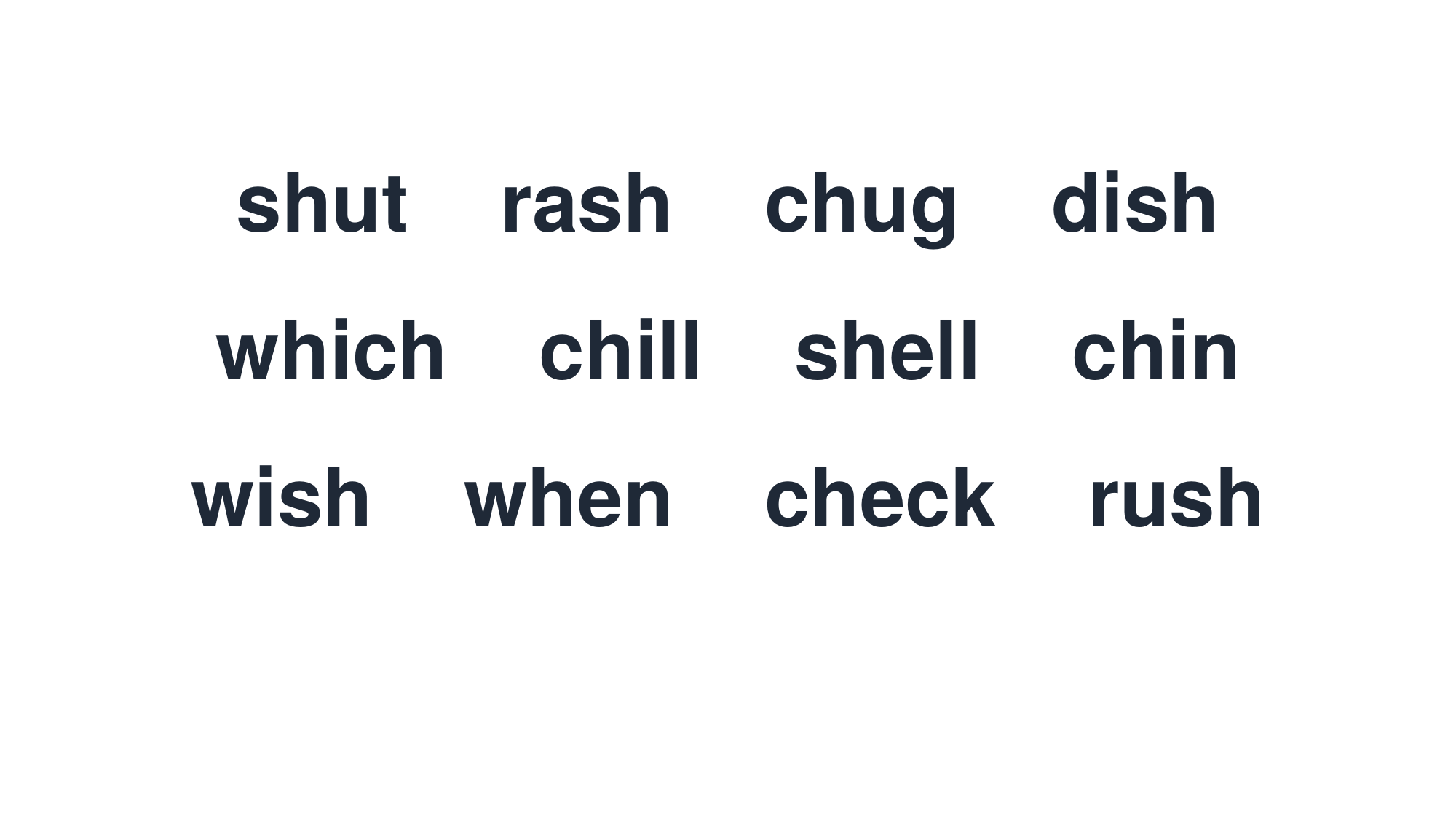

shut    rash    chug    dish
which    chill    shell    chin
wish    when    check    rush